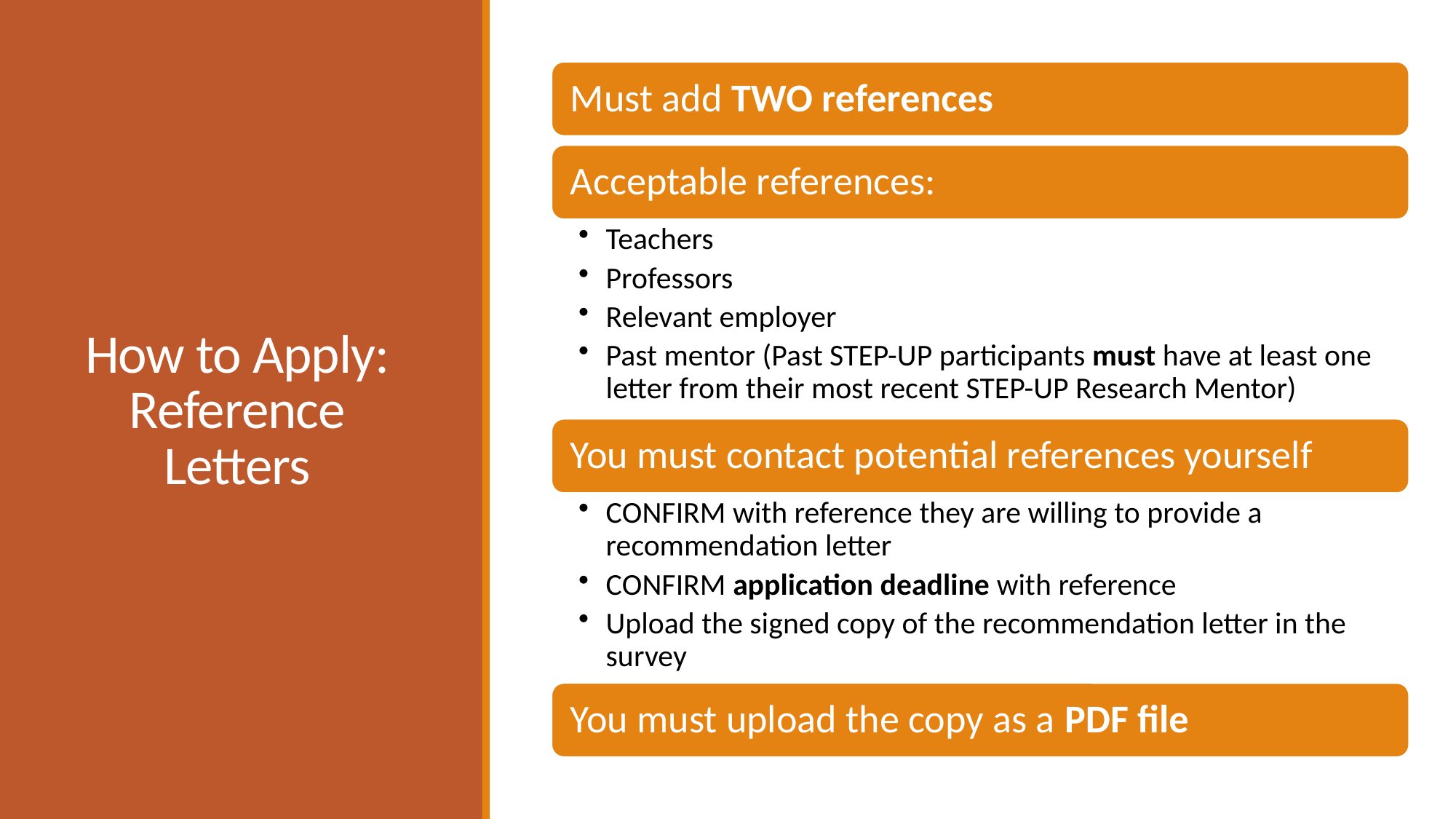

Must add TWO references
Acceptable references:
Teachers
Professors
Relevant employer
Past mentor (Past STEP-UP participants must have at least one letter from their most recent STEP-UP Research Mentor)
You must contact potential references yourself
CONFIRM with reference they are willing to provide a recommendation letter
CONFIRM application deadline with reference
Upload the signed copy of the recommendation letter in the survey
You must upload the copy as a PDF file
# How to Apply: Reference Letters